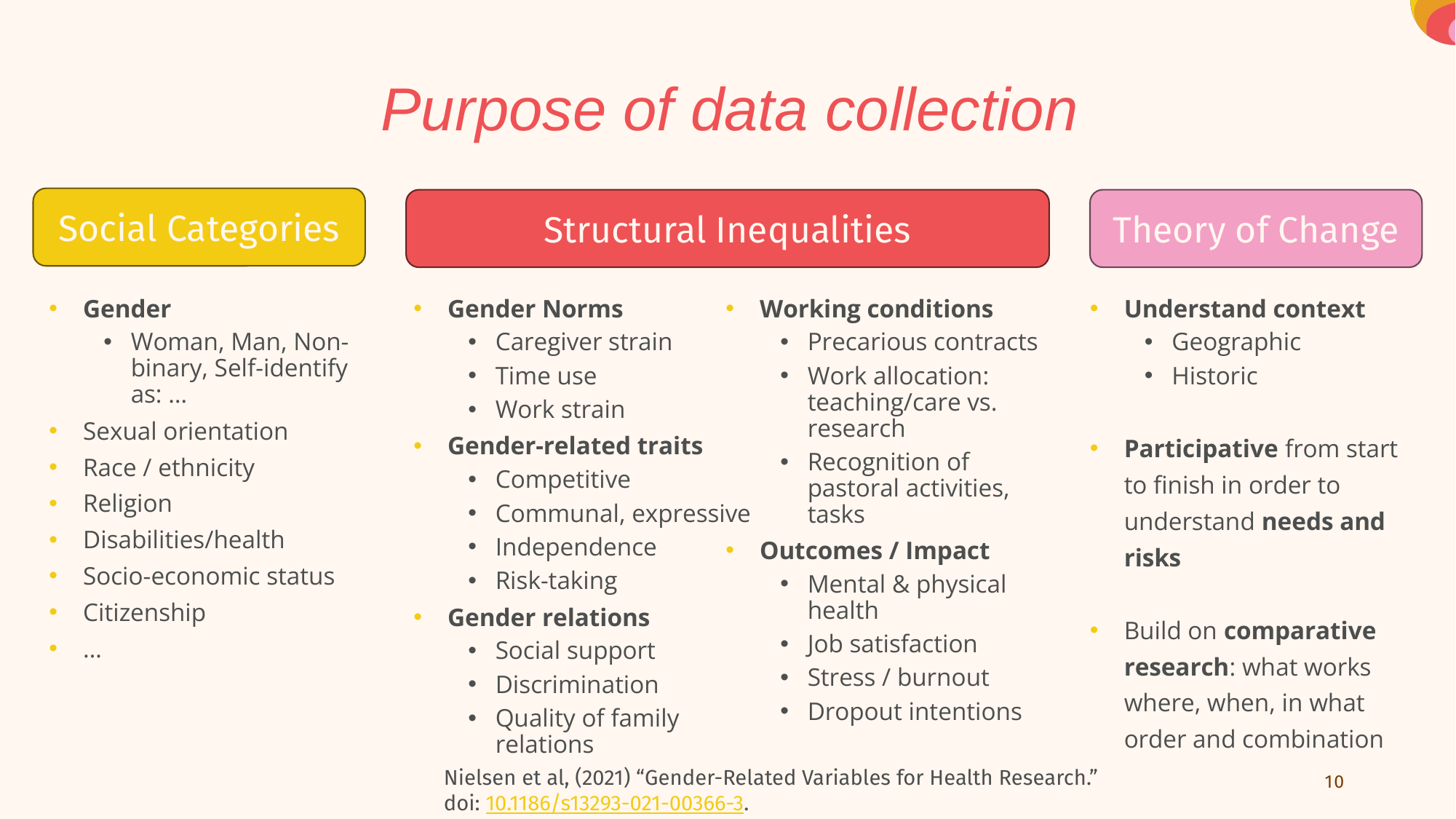

# Purpose of data collection
Social Categories
Structural Inequalities
Theory of Change
Working conditions
Precarious contracts
Work allocation: teaching/care vs. research
Recognition of pastoral activities, tasks
Outcomes / Impact
Mental & physical health
Job satisfaction
Stress / burnout
Dropout intentions
Understand context
Geographic
Historic

Participative from start to finish in order to understand needs and risks

Build on comparative research: what works where, when, in what order and combination
Gender
Woman, Man, Non-binary, Self-identify as: …
Sexual orientation
Race / ethnicity
Religion
Disabilities/health
Socio-economic status
Citizenship
…

Gender Norms
Caregiver strain
Time use
Work strain
Gender-related traits
Competitive
Communal, expressive
Independence
Risk-taking
Gender relations
Social support
Discrimination
Quality of family relations
Nielsen et al, (2021) “Gender-Related Variables for Health Research.”
doi: 10.1186/s13293-021-00366-3.

10